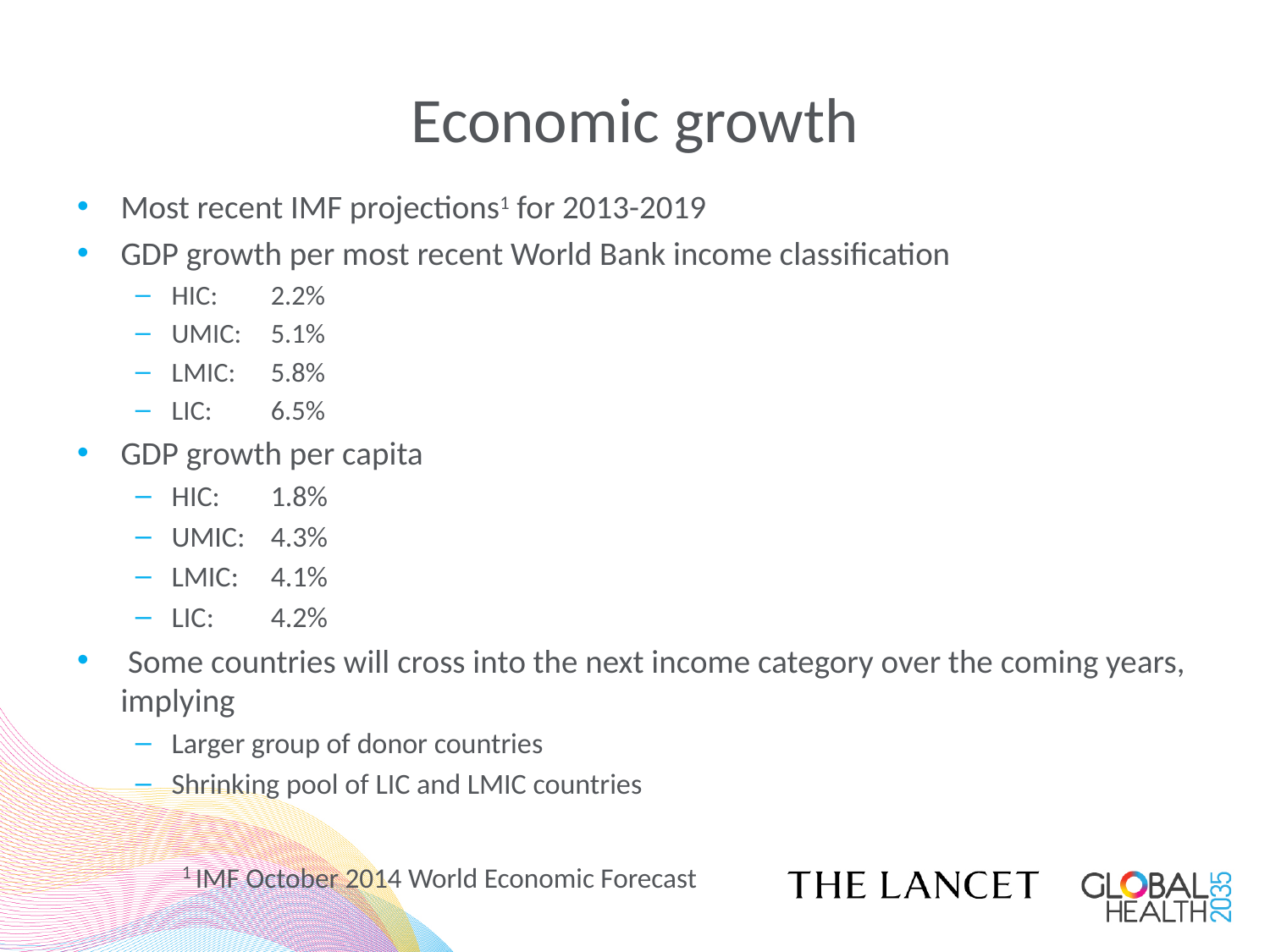

# Economic growth
Most recent IMF projections1 for 2013-2019
GDP growth per most recent World Bank income classification
HIC:  	2.2%
UMIC: 	5.1%
LMIC:  	5.8%
LIC:  	6.5%
GDP growth per capita
HIC:  	1.8%
UMIC:  	4.3%
LMIC:  	4.1%
LIC:  	4.2%
 Some countries will cross into the next income category over the coming years, implying
Larger group of donor countries
Shrinking pool of LIC and LMIC countries

1 IMF October 2014 World Economic Forecast